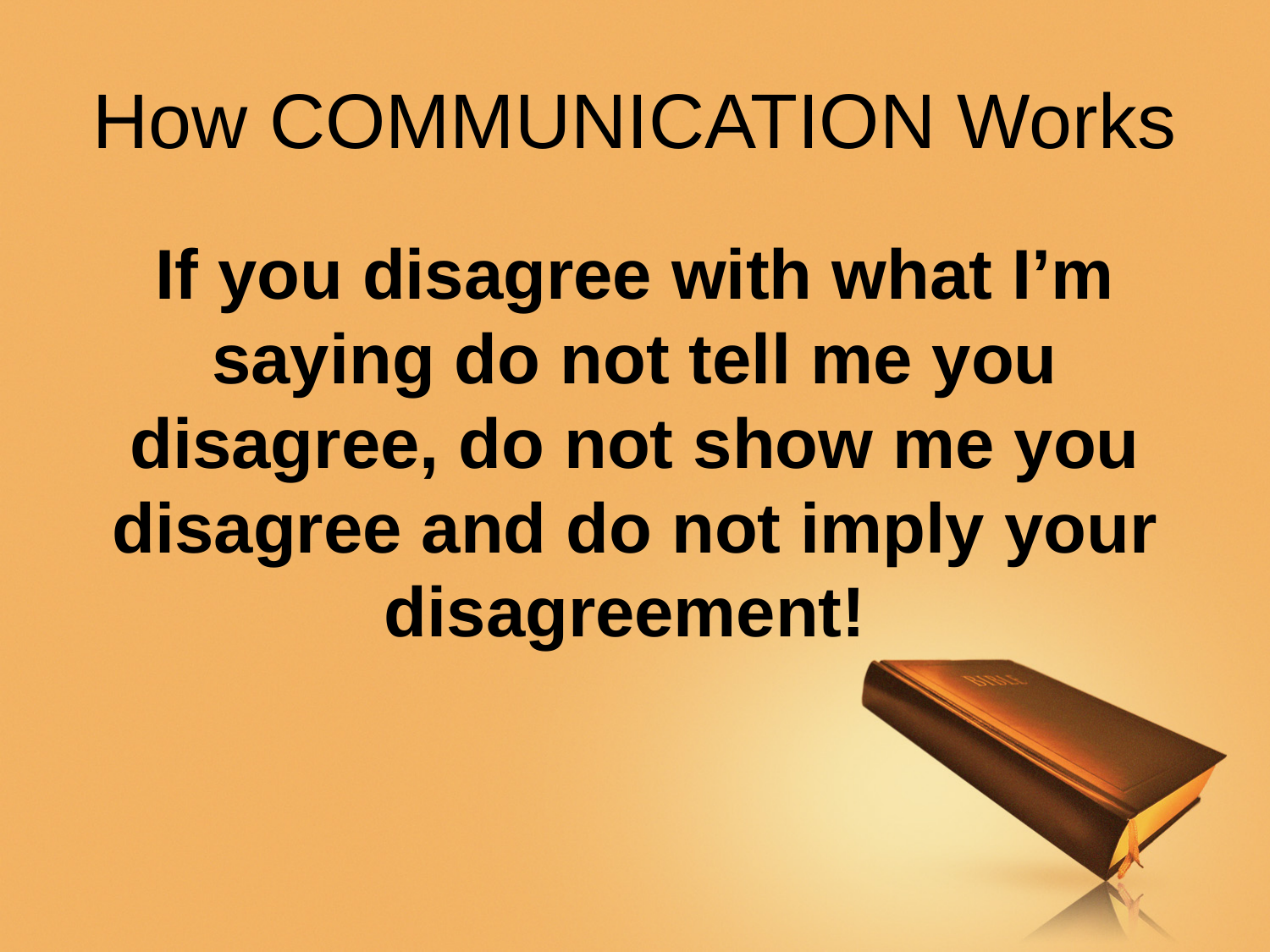

# How COMMUNICATION Works
If you disagree with what I’m saying do not tell me you disagree, do not show me you disagree and do not imply your disagreement!